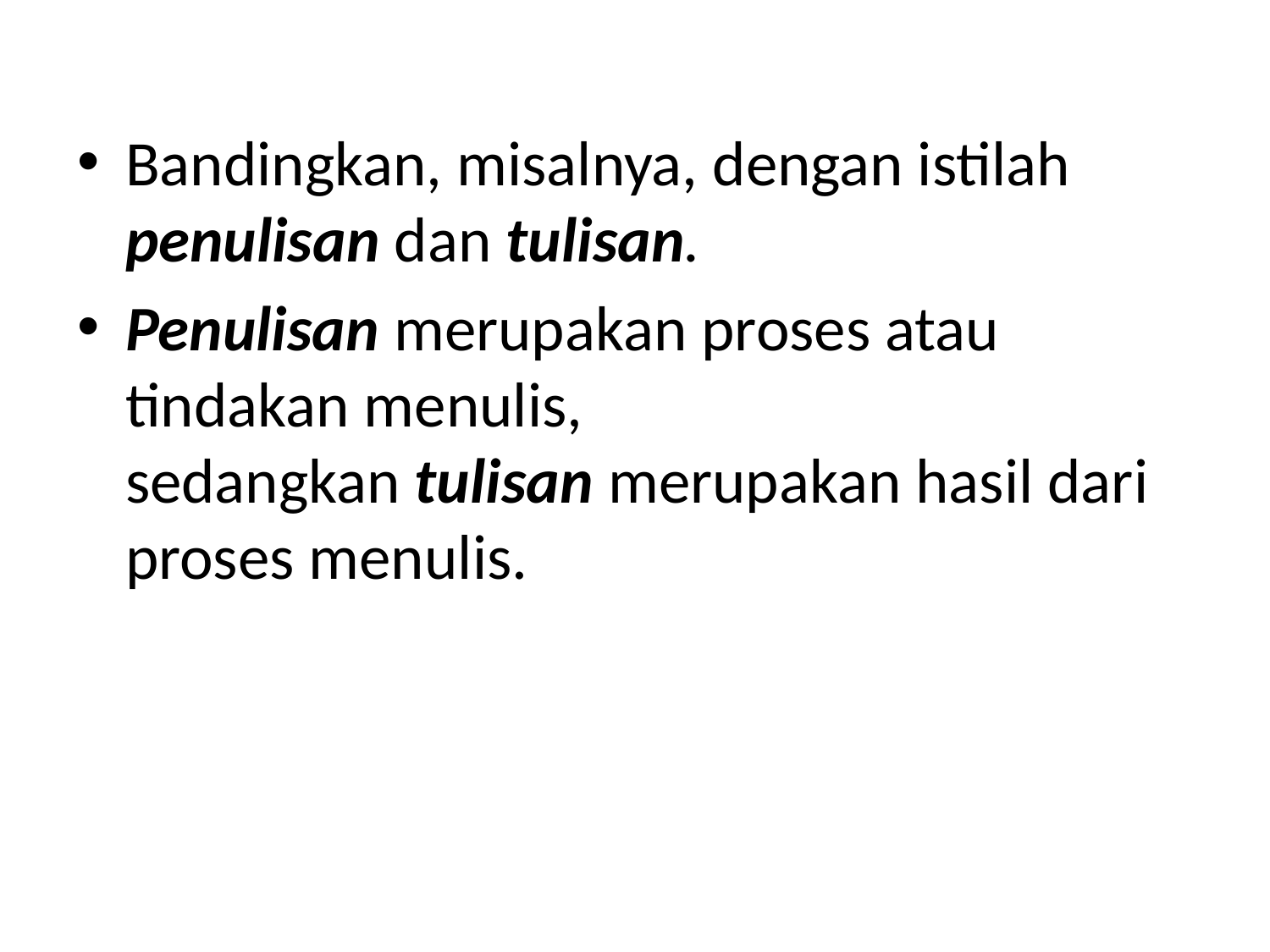

Bandingkan, misalnya, dengan istilah penulisan dan tulisan.
Penulisan merupakan proses atau tindakan menulis,
sedangkan tulisan merupakan hasil dari proses menulis.